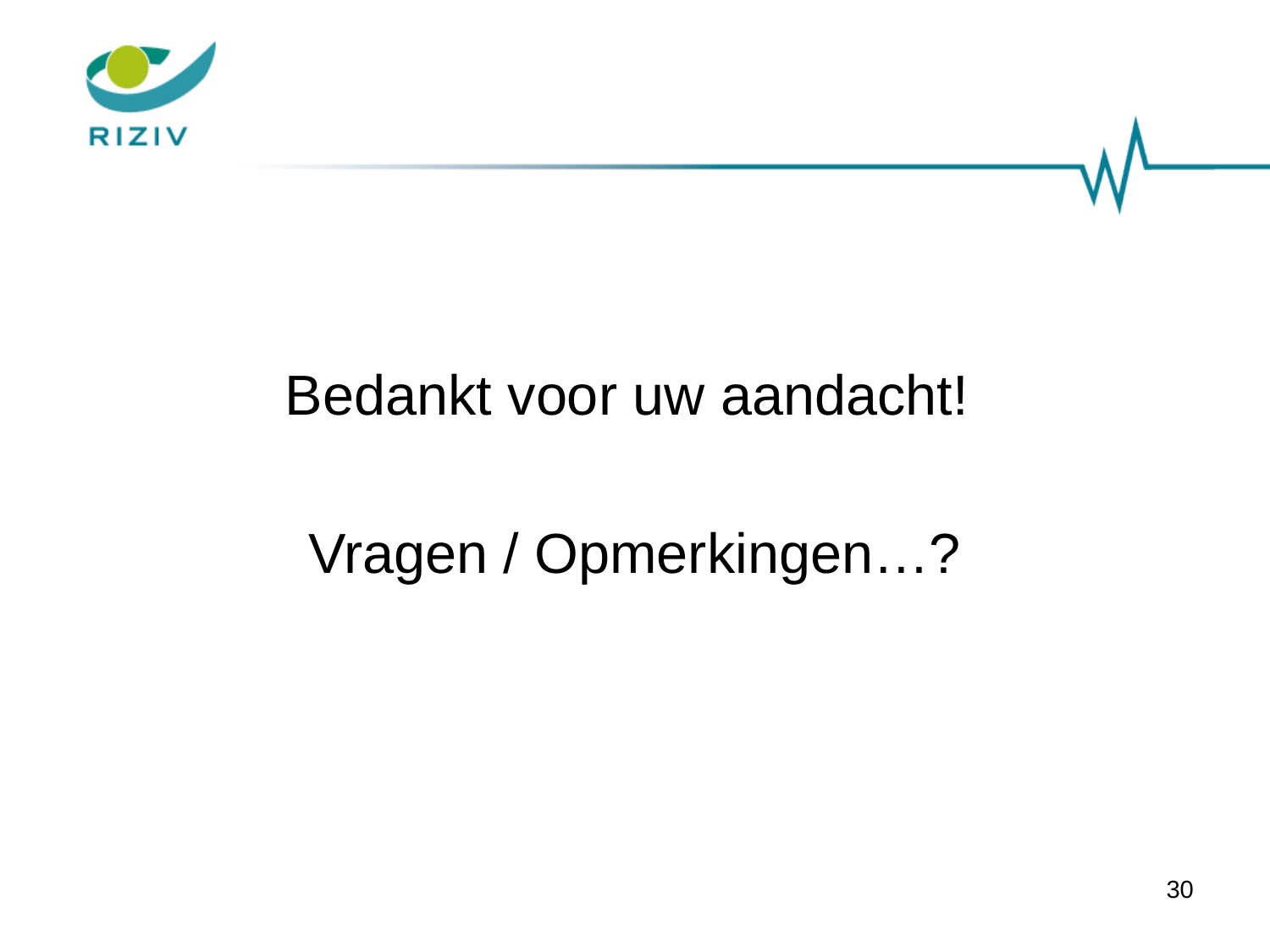

Bedankt voor uw aandacht!

Vragen / Opmerkingen…?

30